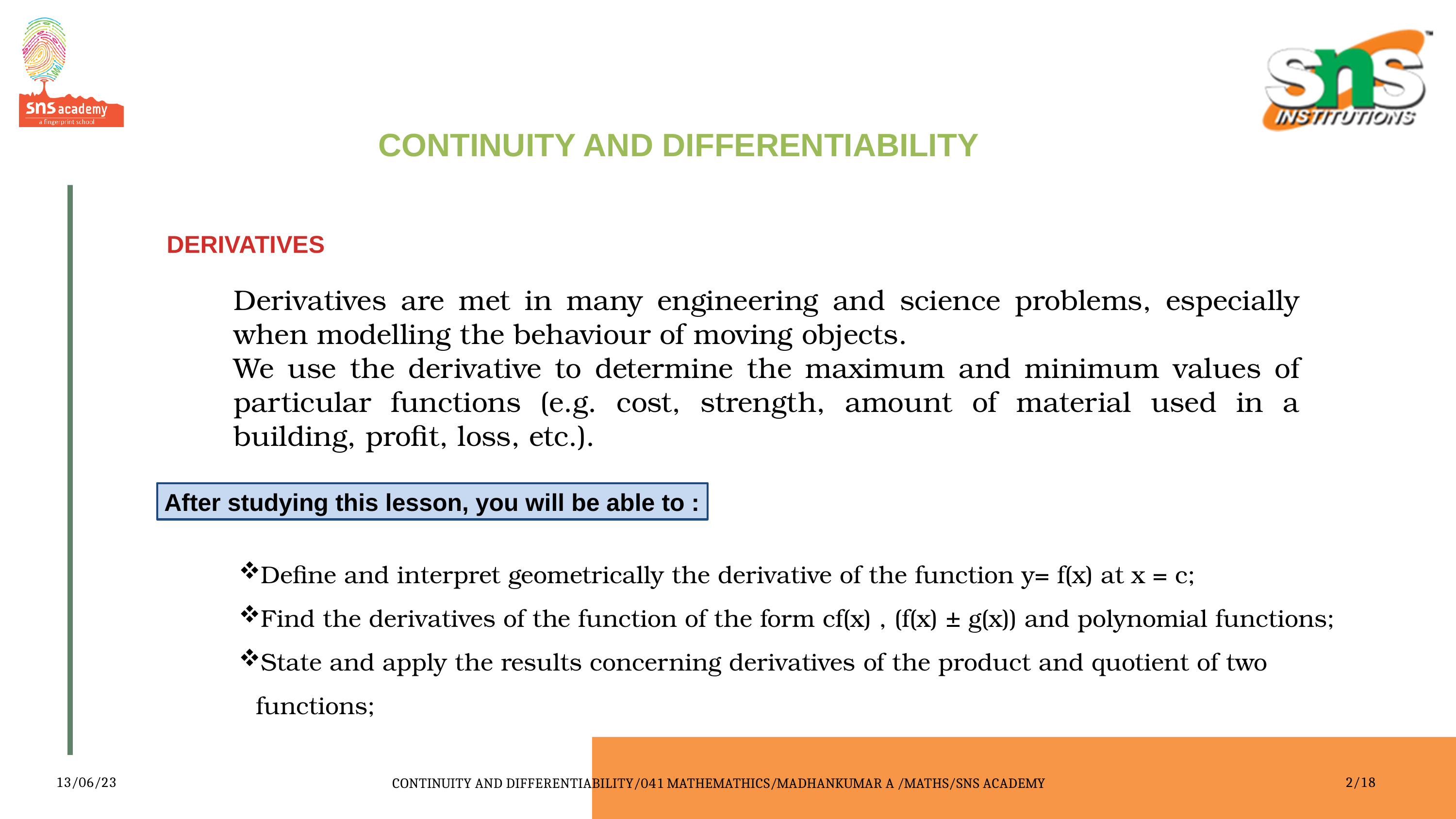

CONTINUITY AND DIFFERENTIABILITY

DERIVATIVES
Derivatives are met in many engineering and science problems, especially when modelling the behaviour of moving objects.
We use the derivative to determine the maximum and minimum values of particular functions (e.g. cost, strength, amount of material used in a building, profit, loss, etc.).
After studying this lesson, you will be able to :
Define and interpret geometrically the derivative of the function y= f(x) at x = c;
Find the derivatives of the function of the form cf(x) , (f(x) ± g(x)) and polynomial functions;
State and apply the results concerning derivatives of the product and quotient of two functions;

13/06/23
CONTINUITY AND DIFFERENTIABILITY/041 MATHEMATHICS/MADHANKUMAR A /MATHS/SNS ACADEMY
2/18